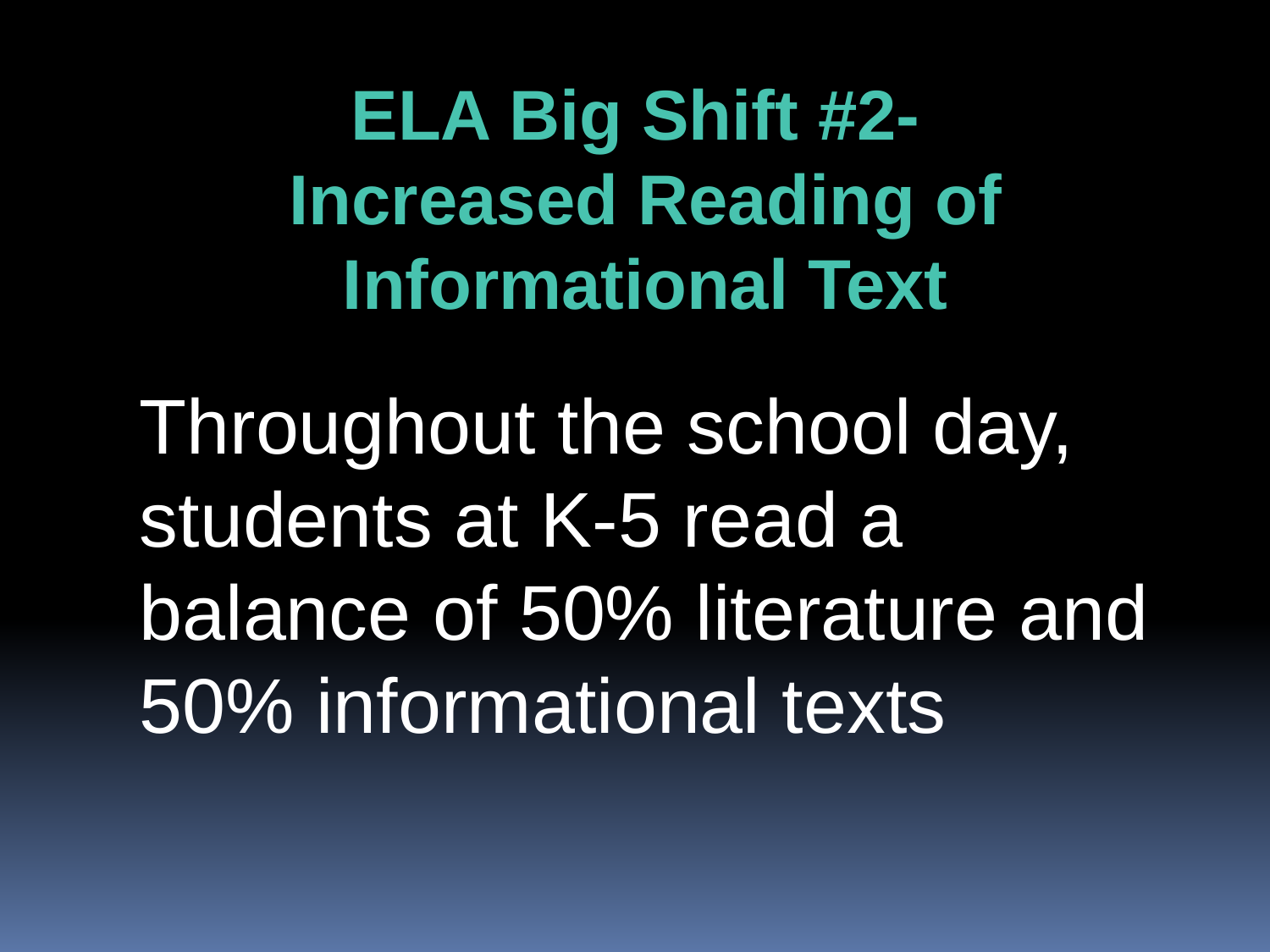

ELA Big Shift #2-
Increased Reading of Informational Text
Throughout the school day, students at K-5 read a balance of 50% literature and 50% informational texts